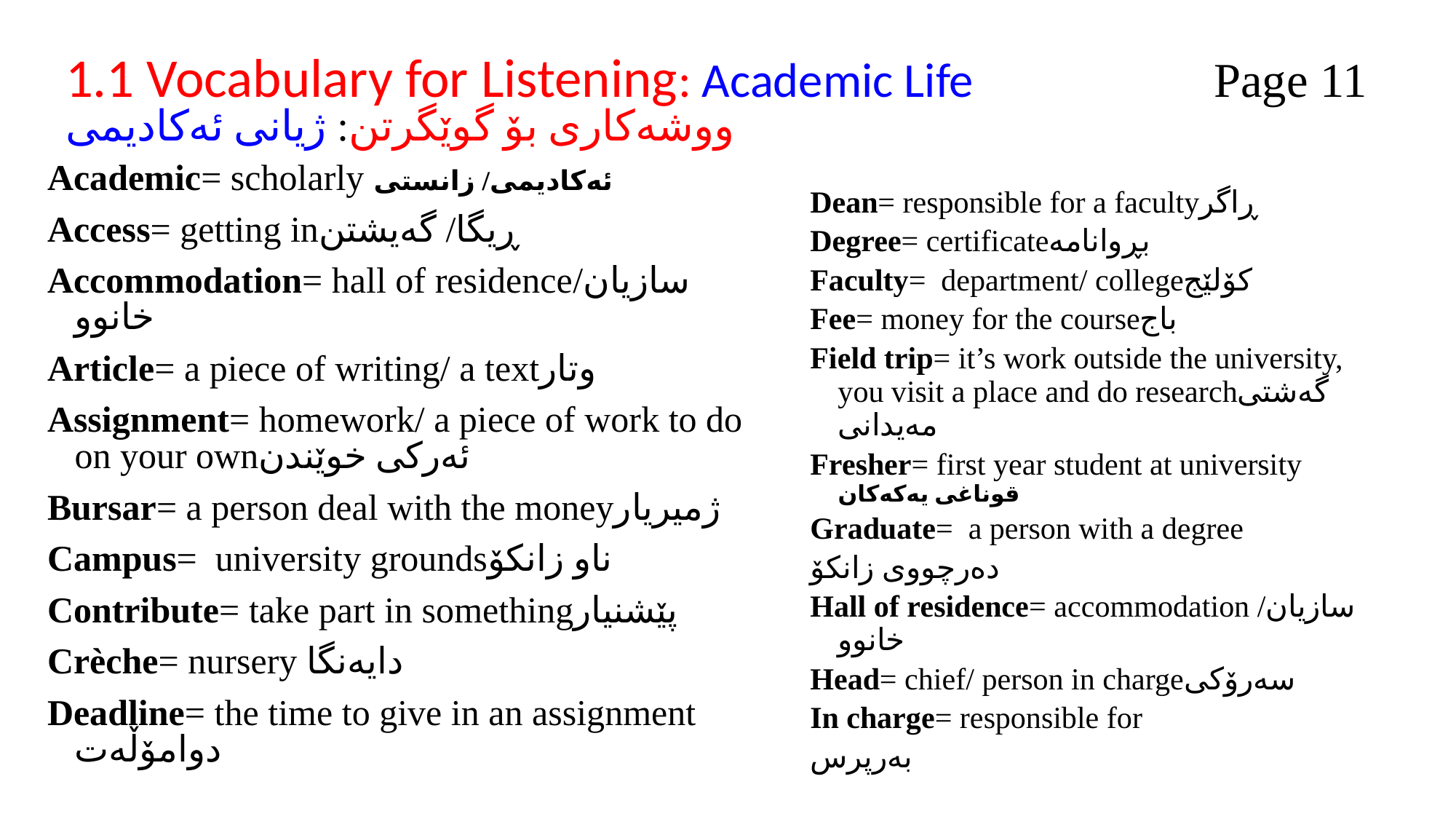

# 1.1 Vocabulary for Listening: Academic Life                      Page 11 ووشەکاری بۆ گوێگرتن: ژيانی ئەکاديمی
Academic= scholarly ئەکادیمی/ زانستی
Access= getting inڕیگا/ گەیشتن
Accommodation= hall of residenceسازیان/ خانوو
Article= a piece of writing/ a textوتار
Assignment= homework/ a piece of work to do on your ownئەرکی خوێندن
Bursar= a person deal with the moneyژمیریار
Campus=  university groundsناو زانکۆ
Contribute= take part in somethingپێشنیار
Crèche= nursery دایەنگا
Deadline= the time to give in an assignment دوامۆڵەت
Dean= responsible for a facultyڕاگر
Degree= certificateبڕوانامە
Faculty=  department/ collegeکۆلێج
Fee= money for the courseباج
Field trip= it’s work outside the university, you visit a place and do researchگەشتی مەیدانی
Fresher= first year student at university قوناغی یەکەکان
Graduate=  a person with a degree
دەرچووی زانکۆ
Hall of residence= accommodation سازیان/ خانوو
Head= chief/ person in chargeسەرۆکی
In charge= responsible for
بەرپرس